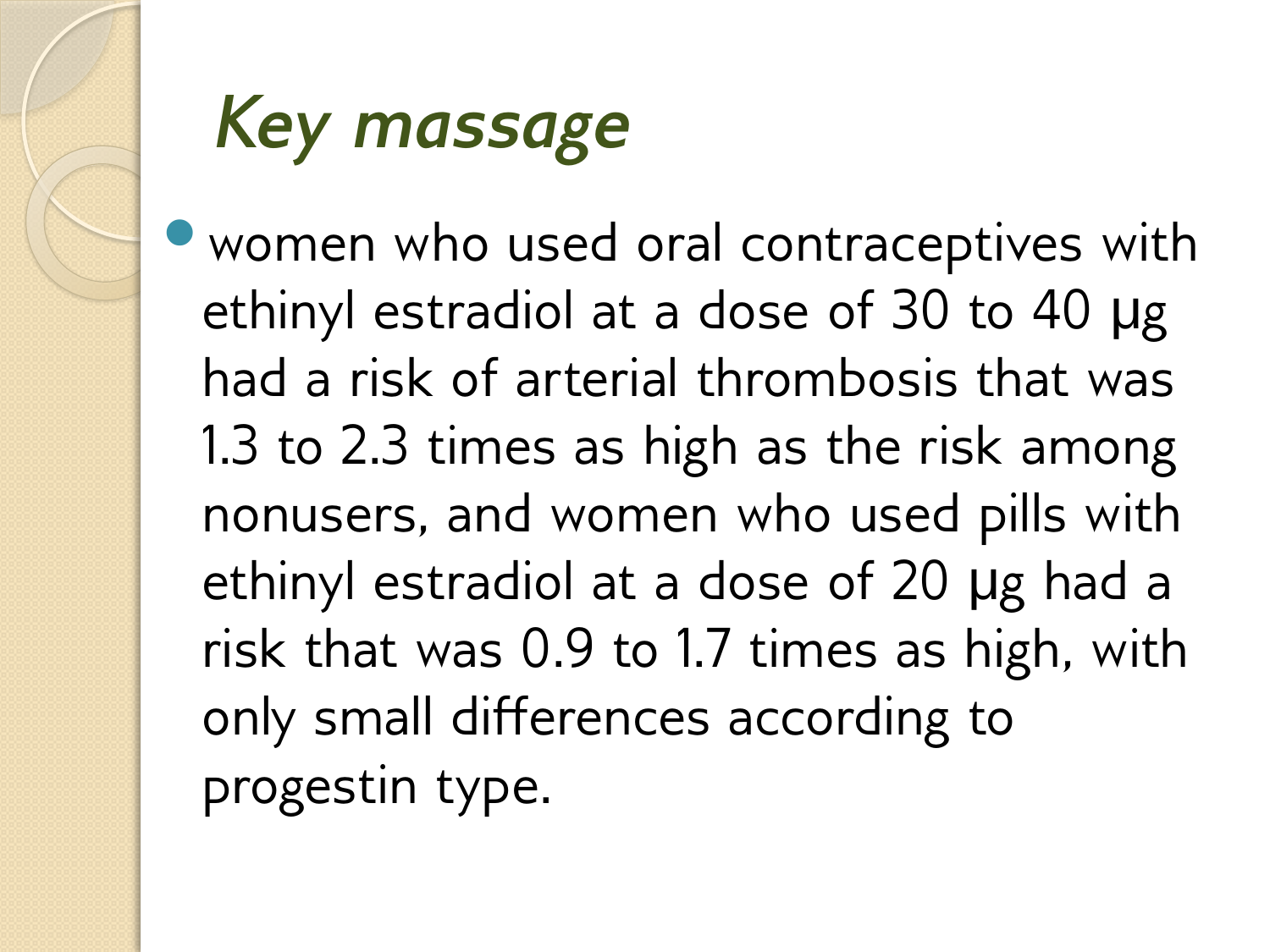

# Key massage
women who used oral contraceptives with ethinyl estradiol at a dose of 30 to 40 μg had a risk of arterial thrombosis that was 1.3 to 2.3 times as high as the risk among nonusers, and women who used pills with ethinyl estradiol at a dose of 20 μg had a risk that was 0.9 to 1.7 times as high, with only small differences according to progestin type.